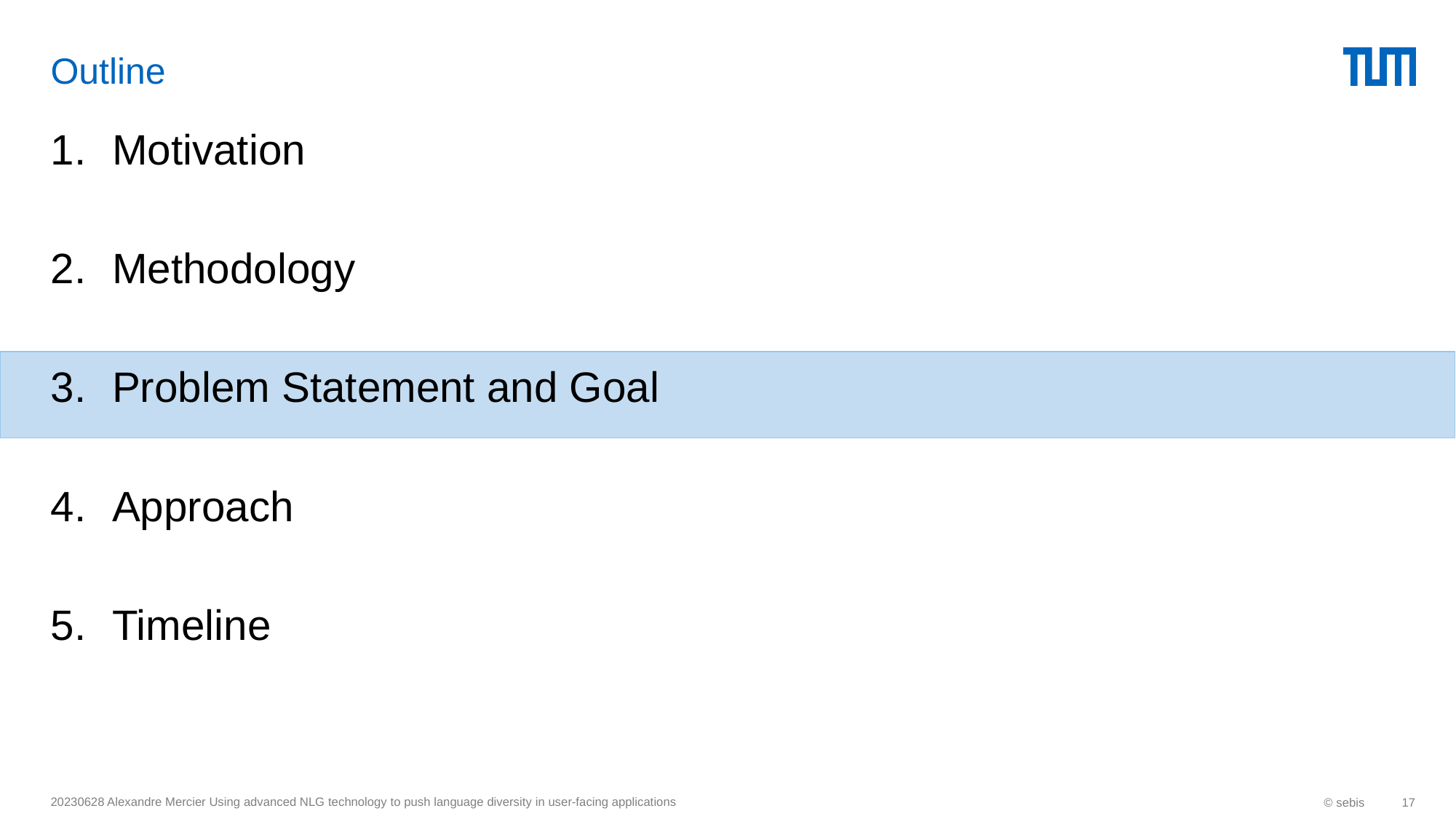

# Outline
Motivation

Methodology

Problem Statement and Goal

Approach

Timeline

20230628 Alexandre Mercier Using advanced NLG technology to push language diversity in user-facing applications
© sebis
17